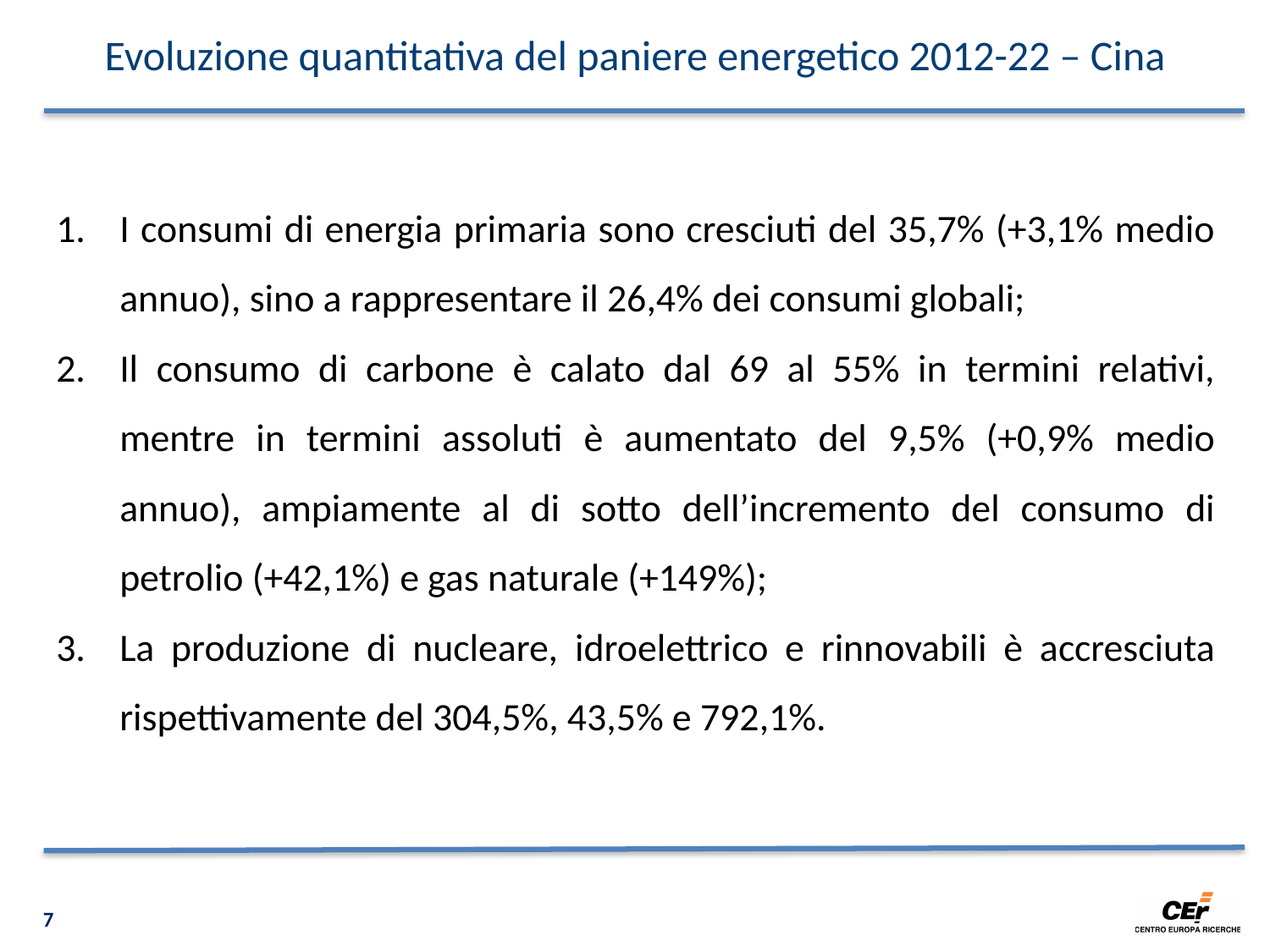

Evoluzione quantitativa del paniere energetico 2012-22 – Cina
I consumi di energia primaria sono cresciuti del 35,7% (+3,1% medio annuo), sino a rappresentare il 26,4% dei consumi globali;
Il consumo di carbone è calato dal 69 al 55% in termini relativi, mentre in termini assoluti è aumentato del 9,5% (+0,9% medio annuo), ampiamente al di sotto dell’incremento del consumo di petrolio (+42,1%) e gas naturale (+149%);
La produzione di nucleare, idroelettrico e rinnovabili è accresciuta rispettivamente del 304,5%, 43,5% e 792,1%.